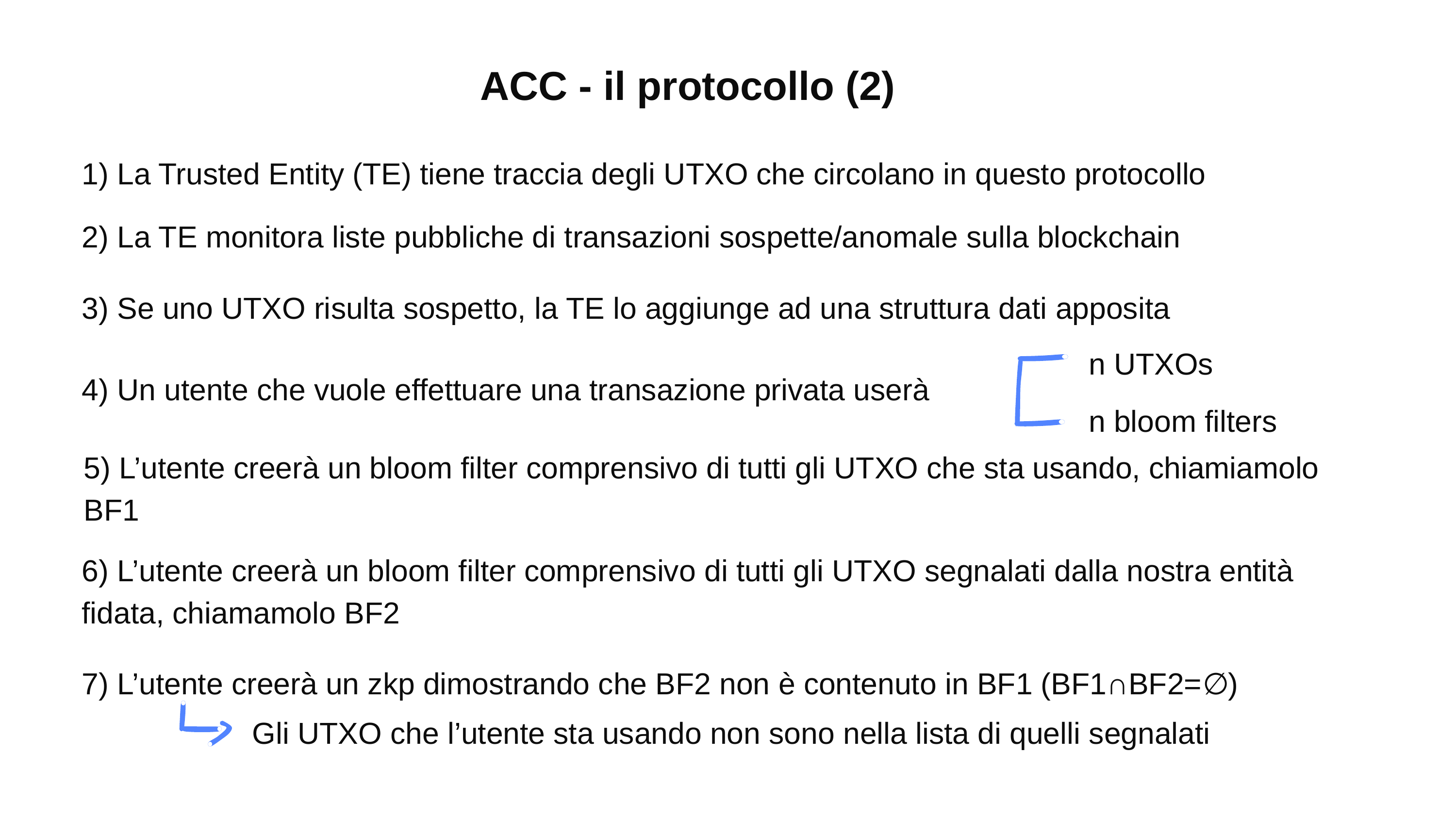

ACC - il protocollo (2)
1) La Trusted Entity (TE) tiene traccia degli UTXO che circolano in questo protocollo
2) La TE monitora liste pubbliche di transazioni sospette/anomale sulla blockchain
3) Se uno UTXO risulta sospetto, la TE lo aggiunge ad una struttura dati apposita
n UTXOs

4) Un utente che vuole effettuare una transazione privata userà
n bloom filters

5) L’utente creerà un bloom filter comprensivo di tutti gli UTXO che sta usando, chiamiamolo BF1
6) L’utente creerà un bloom filter comprensivo di tutti gli UTXO segnalati dalla nostra entità fidata, chiamamolo BF2
7) L’utente creerà un zkp dimostrando che BF2 non è contenuto in BF1 (BF1∩BF2=∅)

Gli UTXO che l’utente sta usando non sono nella lista di quelli segnalati